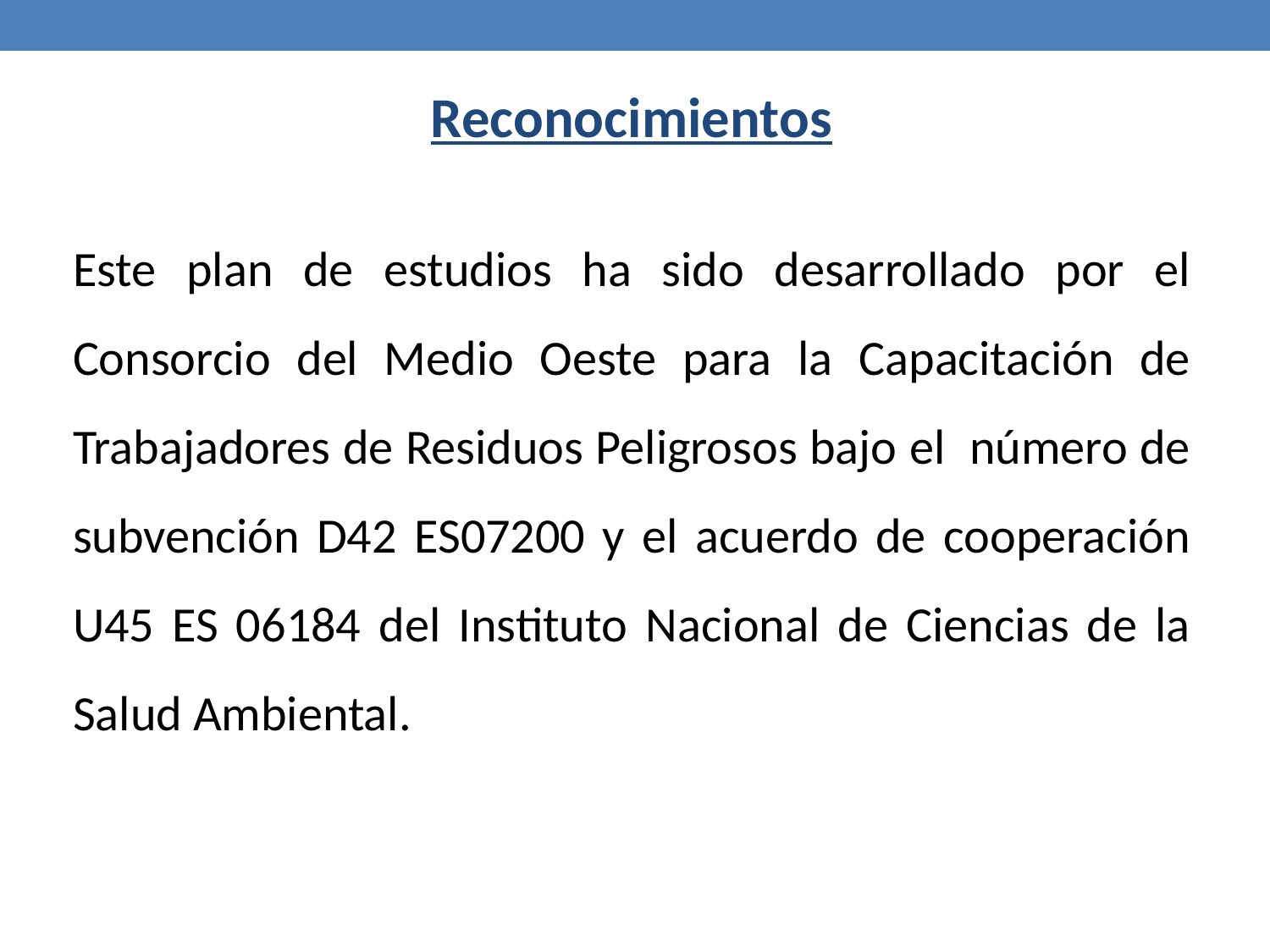

# Reconocimientos
Este plan de estudios ha sido desarrollado por el Consorcio del Medio Oeste para la Capacitación de Trabajadores de Residuos Peligrosos bajo el  número de subvención D42 ES07200 y el acuerdo de cooperación U45 ES 06184 del Instituto Nacional de Ciencias de la Salud Ambiental.